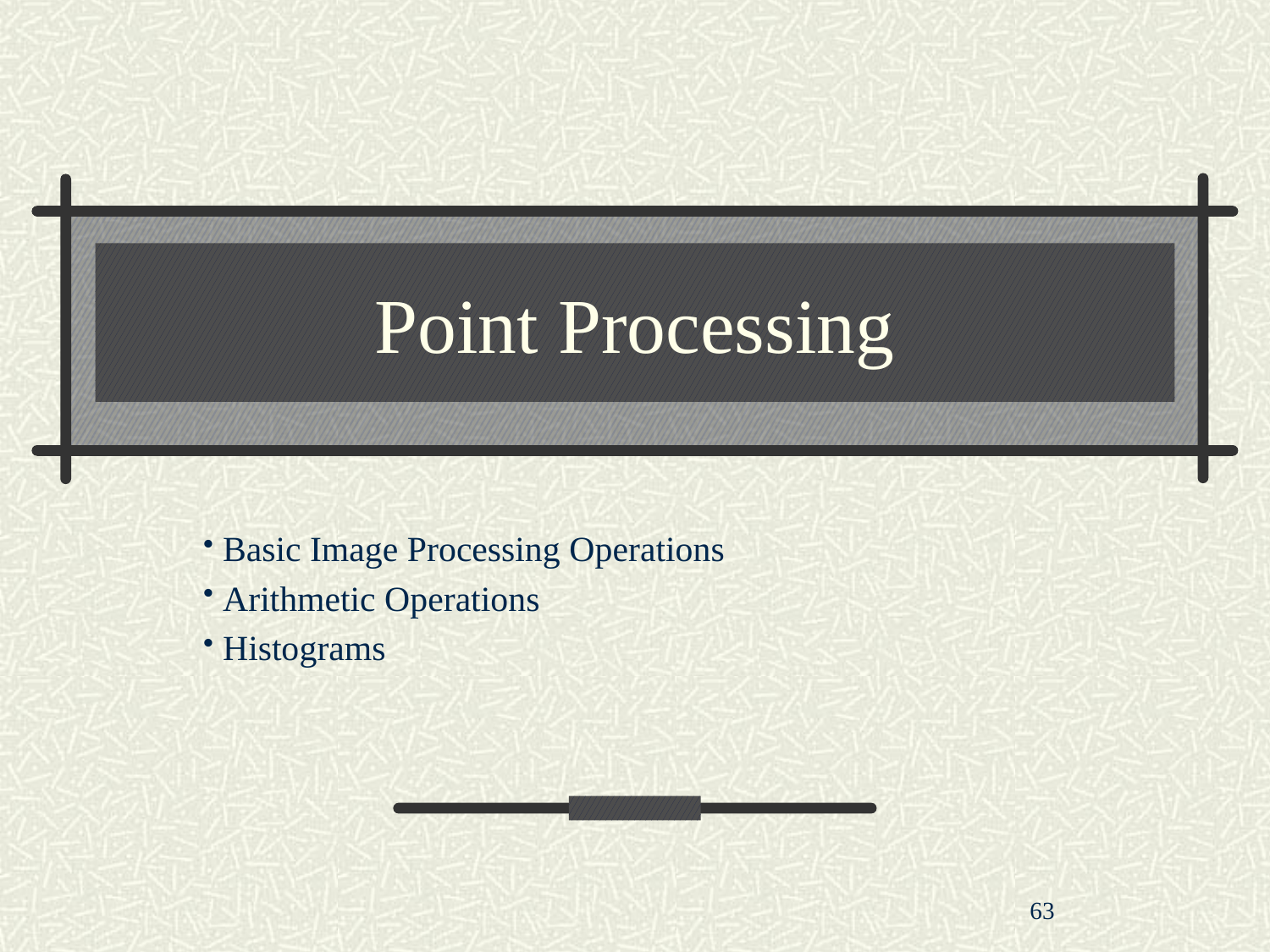

# Point Processing
 Basic Image Processing Operations
 Arithmetic Operations
 Histograms
63